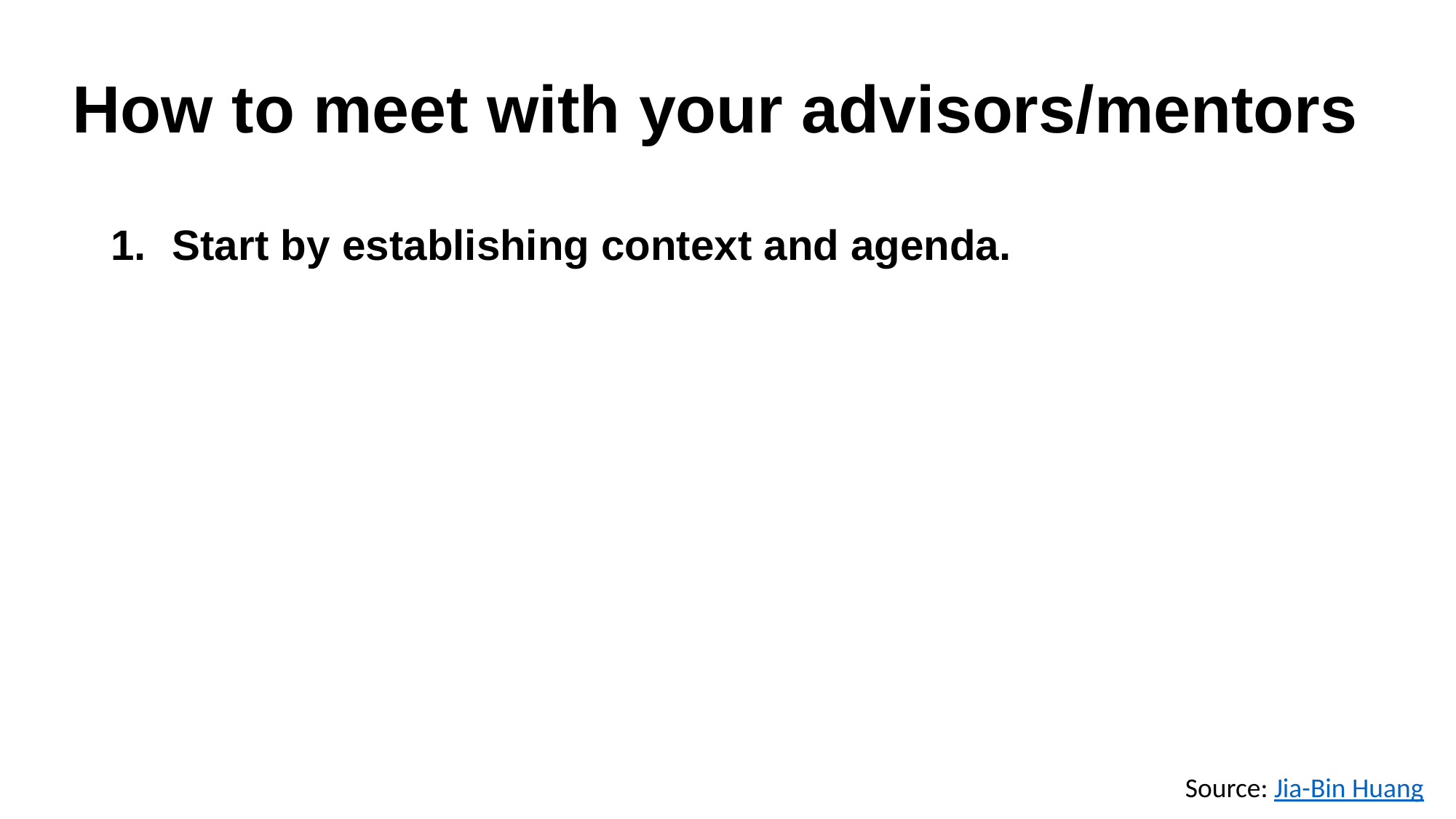

# How to meet with your advisors/mentors
Start by establishing context and agenda.
Source: Jia-Bin Huang